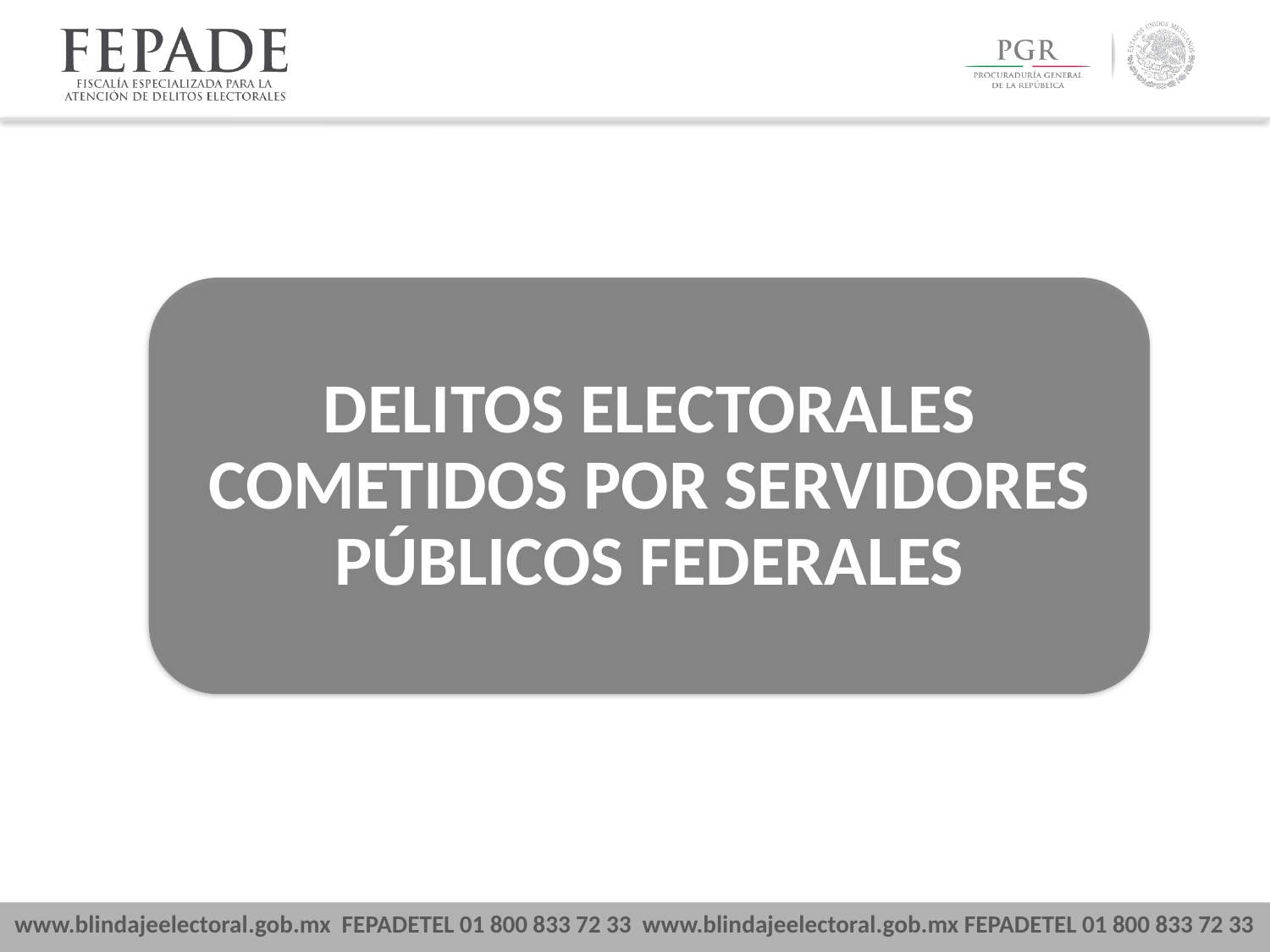

DELITOS ELECTORALES COMETIDOS POR SERVIDORES PÚBLICOS FEDERALES